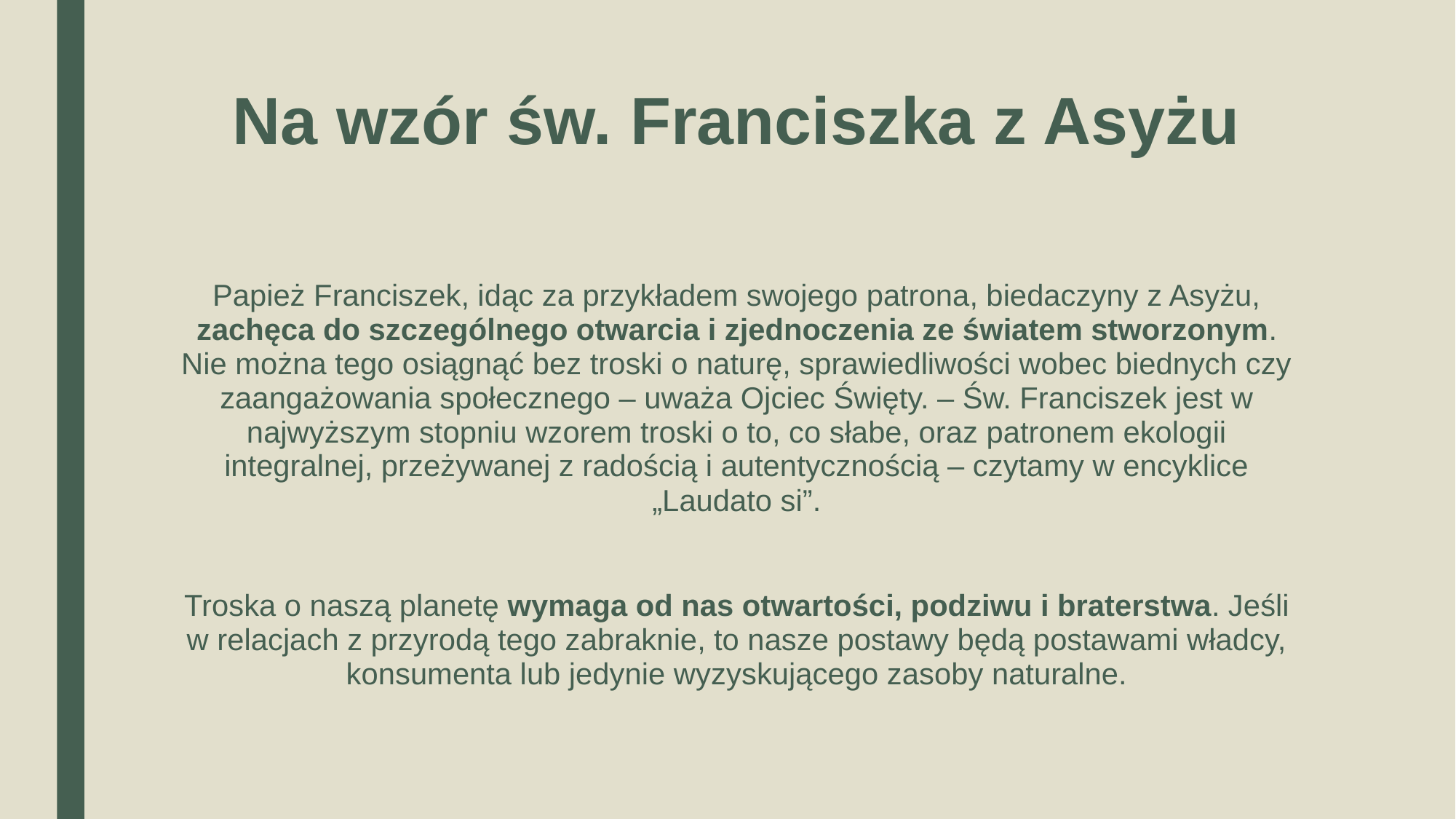

# Na wzór św. Franciszka z Asyżu
Papież Franciszek, idąc za przykładem swojego patrona, biedaczyny z Asyżu, zachęca do szczególnego otwarcia i zjednoczenia ze światem stworzonym. Nie można tego osiągnąć bez troski o naturę, sprawiedliwości wobec biednych czy zaangażowania społecznego – uważa Ojciec Święty. – Św. Franciszek jest w najwyższym stopniu wzorem troski o to, co słabe, oraz patronem ekologii integralnej, przeżywanej z radością i autentycznością – czytamy w encyklice „Laudato si”.

Troska o naszą planetę wymaga od nas otwartości, podziwu i braterstwa. Jeśli w relacjach z przyrodą tego zabraknie, to nasze postawy będą postawami władcy, konsumenta lub jedynie wyzyskującego zasoby naturalne.